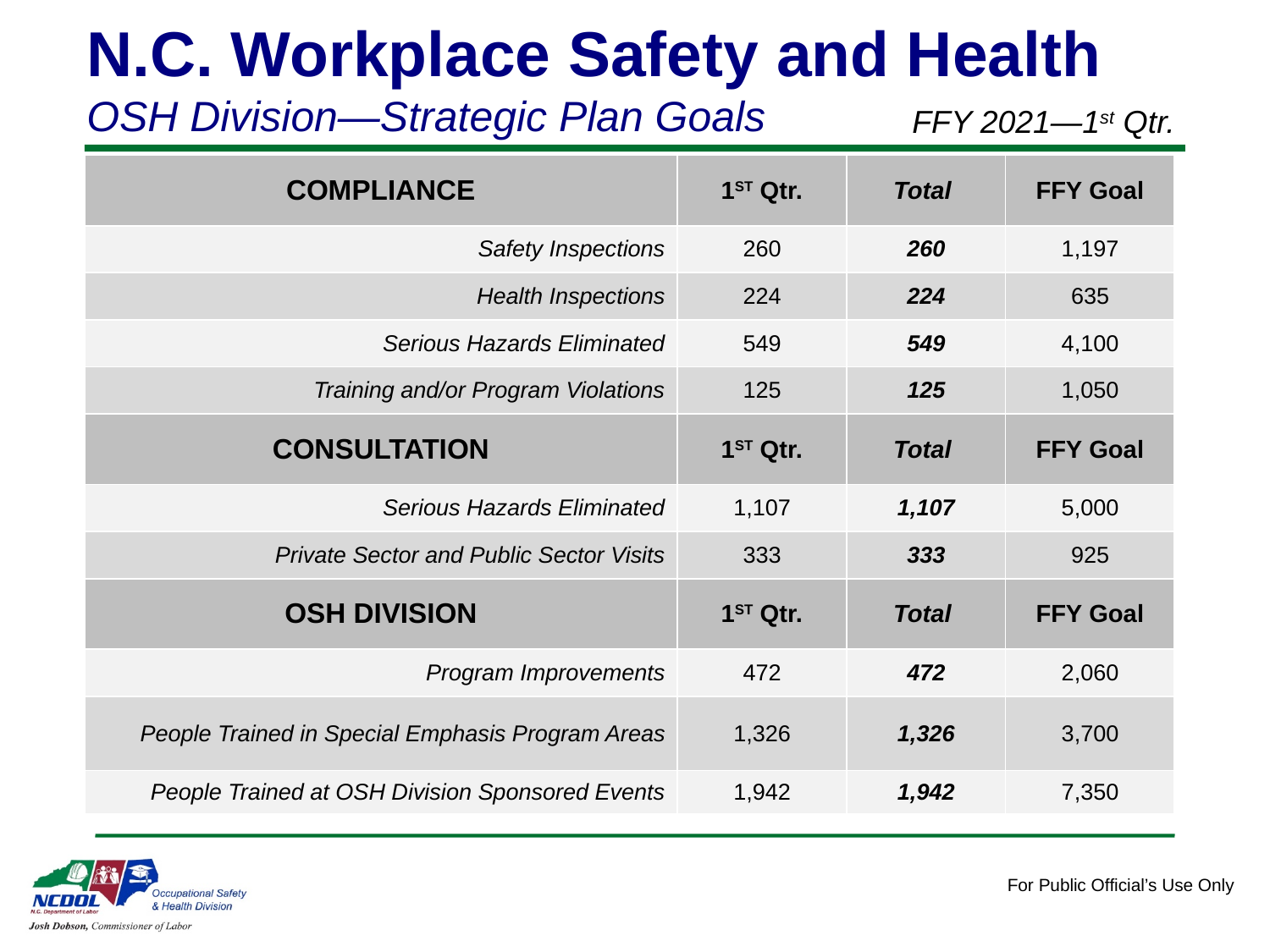

N.C. Workplace Safety and Health
OSH Division—Strategic Plan Goals
FFY 2021—1st Qtr.
| COMPLIANCE | 1ST Qtr. | Total | FFY Goal |
| --- | --- | --- | --- |
| Safety Inspections | 260 | 260 | 1,197 |
| Health Inspections | 224 | 224 | 635 |
| Serious Hazards Eliminated | 549 | 549 | 4,100 |
| Training and/or Program Violations | 125 | 125 | 1,050 |
| CONSULTATION | 1ST Qtr. | Total | FFY Goal |
| Serious Hazards Eliminated | 1,107 | 1,107 | 5,000 |
| Private Sector and Public Sector Visits | 333 | 333 | 925 |
| OSH DIVISION | 1ST Qtr. | Total | FFY Goal |
| Program Improvements | 472 | 472 | 2,060 |
| People Trained in Special Emphasis Program Areas | 1,326 | 1,326 | 3,700 |
| People Trained at OSH Division Sponsored Events | 1,942 | 1,942 | 7,350 |